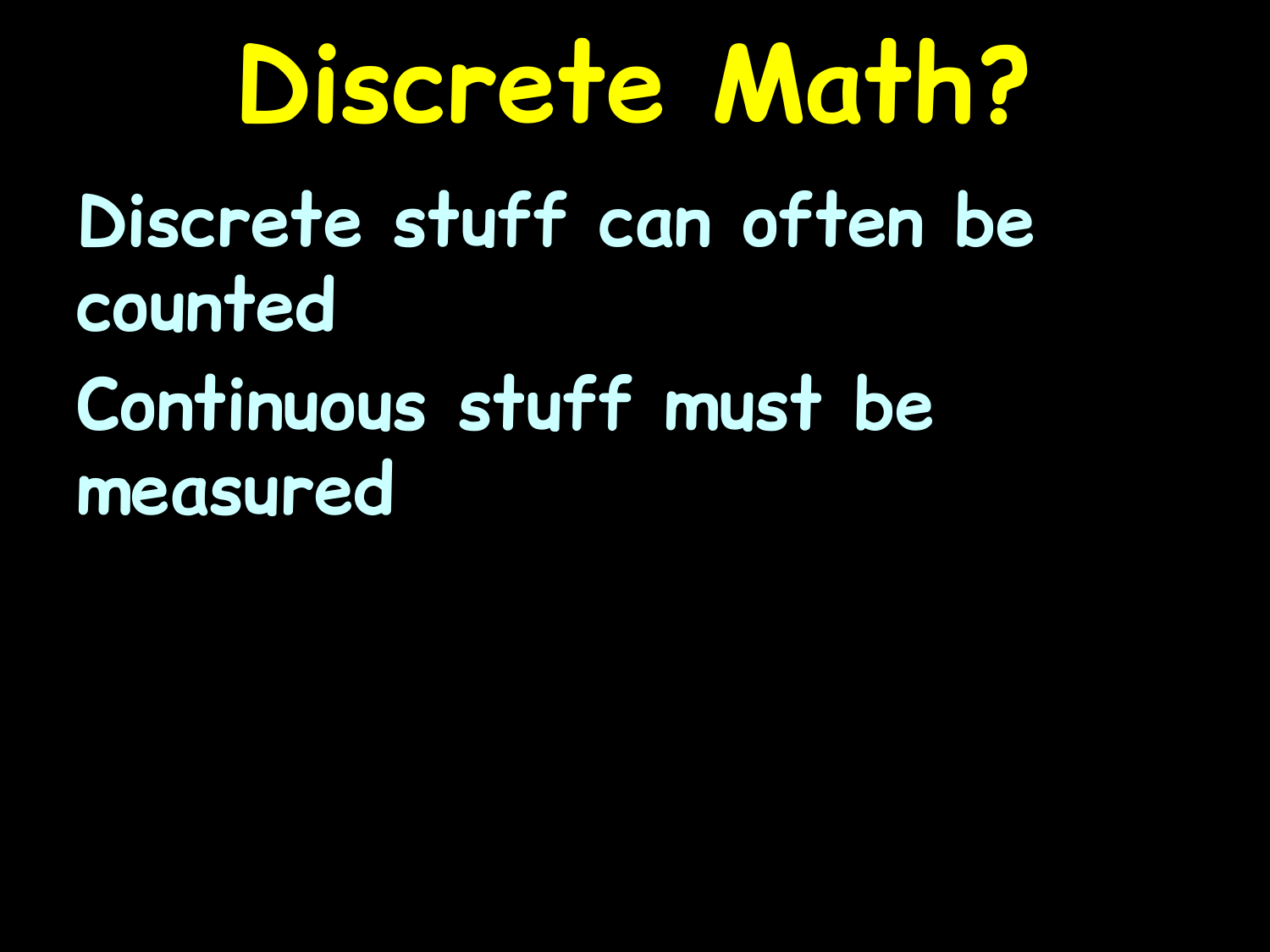

# Discrete Math?
Discrete stuff can often be counted
Continuous stuff must be measured